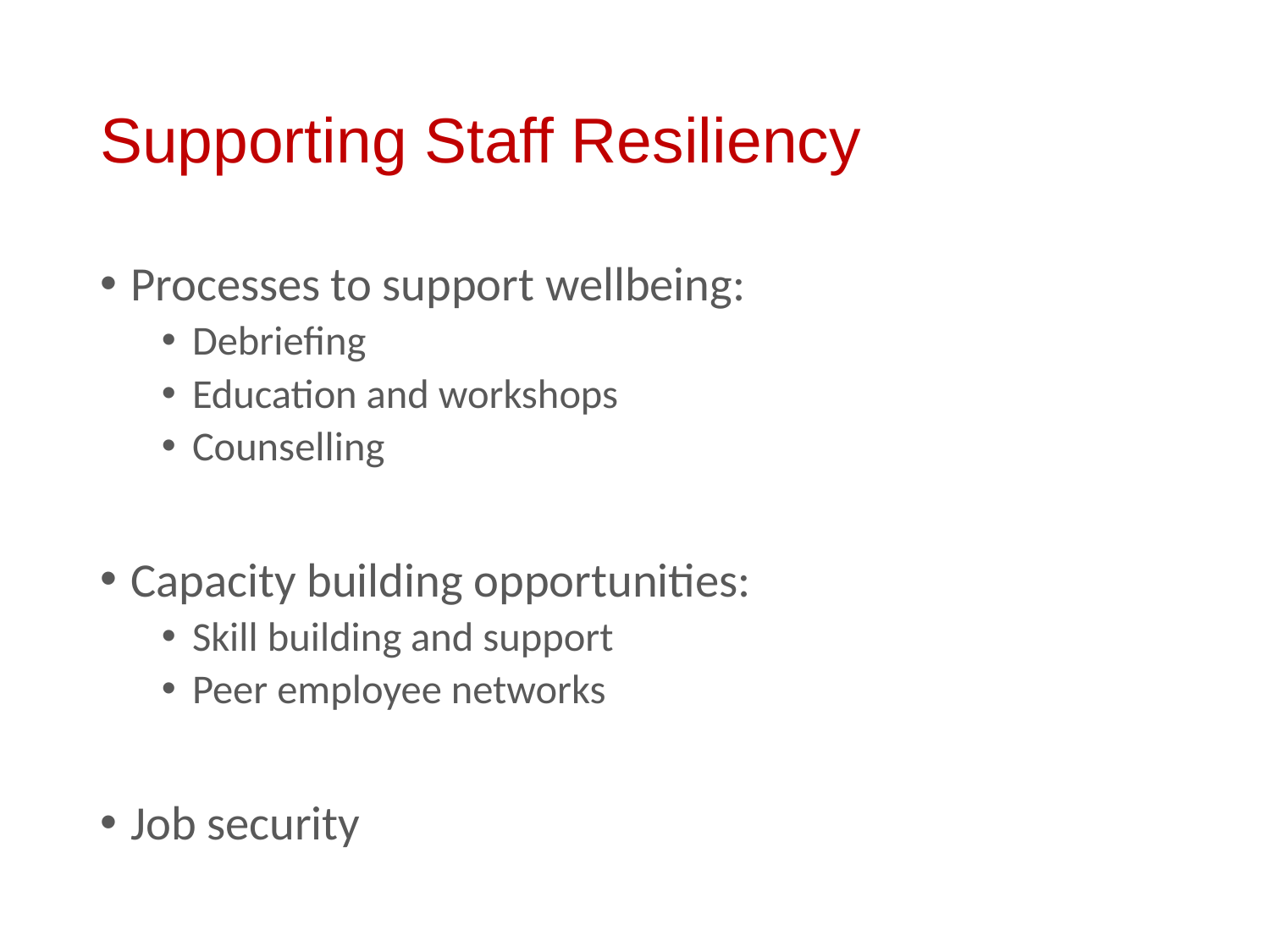

# Supporting Staff Resiliency
Processes to support wellbeing:
Debriefing
Education and workshops
Counselling

Capacity building opportunities:
Skill building and support
Peer employee networks

Job security